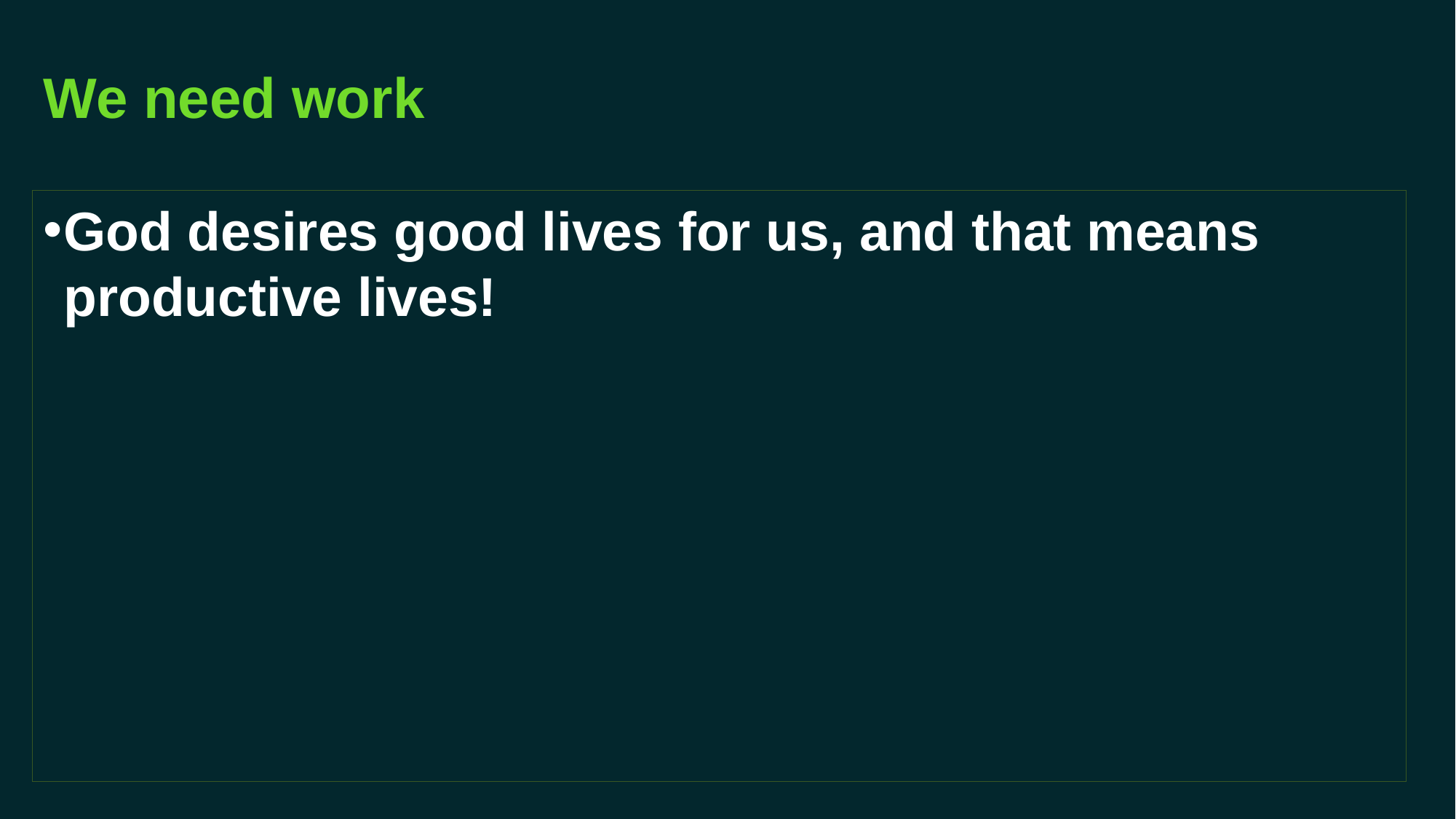

# We need work
God desires good lives for us, and that means productive lives!